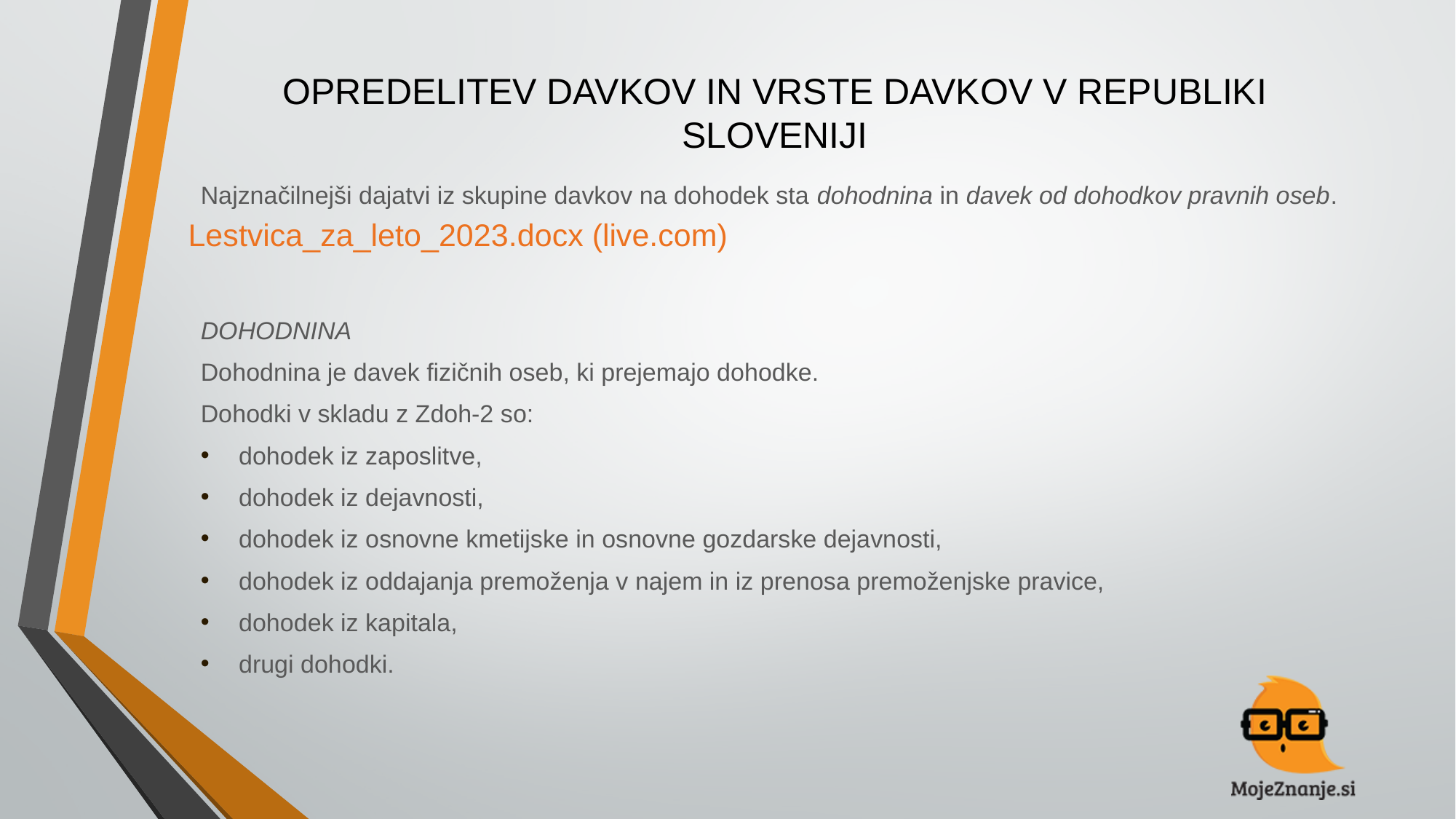

# OPREDELITEV DAVKOV IN VRSTE DAVKOV V REPUBLIKI SLOVENIJI
Najznačilnejši dajatvi iz skupine davkov na dohodek sta dohodnina in davek od dohodkov pravnih oseb.
Lestvica_za_leto_2023.docx (live.com)

DOHODNINA
Dohodnina je davek fizičnih oseb, ki prejemajo dohodke.
Dohodki v skladu z Zdoh-2 so:
dohodek iz zaposlitve,
dohodek iz dejavnosti,
dohodek iz osnovne kmetijske in osnovne gozdarske dejavnosti,
dohodek iz oddajanja premoženja v najem in iz prenosa premoženjske pravice,
dohodek iz kapitala,
drugi dohodki.